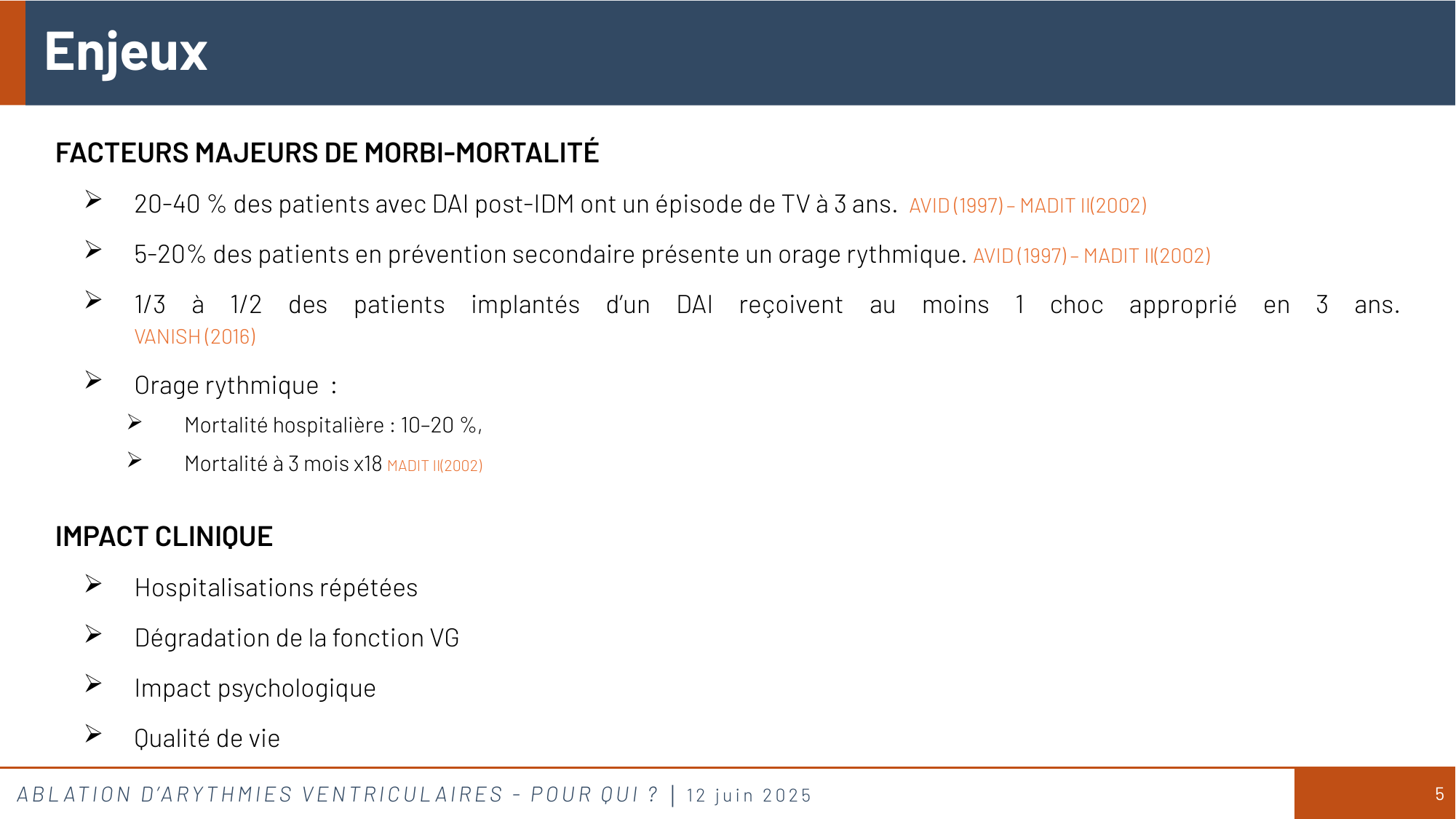

# Enjeux
FACTEURS MAJEURS DE MORBI-MORTALITÉ
20-40 % des patients avec DAI post-IDM ont un épisode de TV à 3 ans.  AVID (1997) – MADIT II(2002)
5-20% des patients en prévention secondaire présente un orage rythmique. AVID (1997) – MADIT II(2002)
1/3 à 1/2 des patients implantés d’un DAI reçoivent au moins 1 choc approprié en 3 ans.
VANISH (2016)
Orage rythmique  :
Mortalité hospitalière : 10–20 %,
Mortalité à 3 mois x18 MADIT II(2002)

IMPACT CLINIQUE
Hospitalisations répétées
Dégradation de la fonction VG
Impact psychologique
Qualité de vie